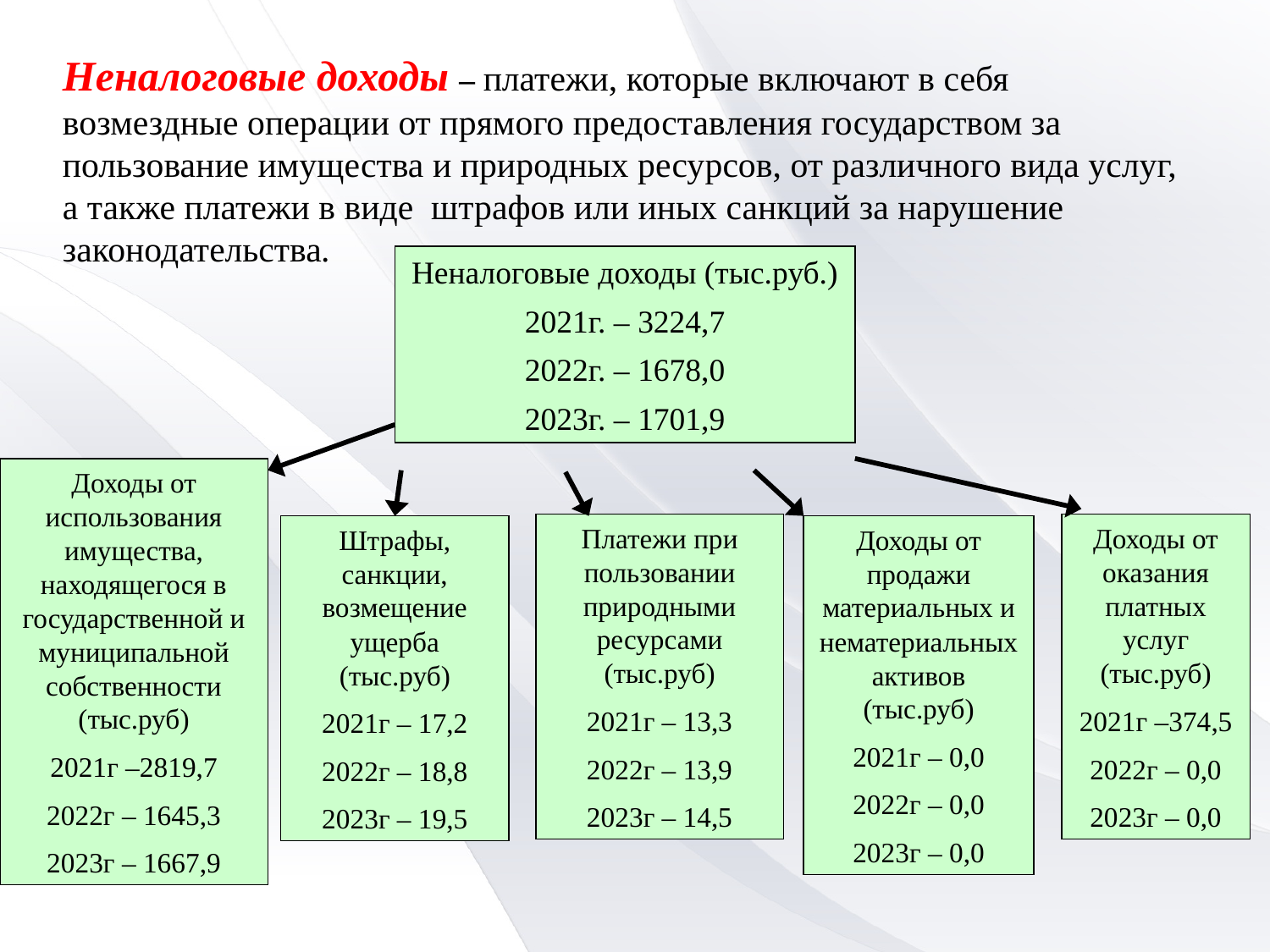

Неналоговые доходы – платежи, которые включают в себя возмездные операции от прямого предоставления государством за пользование имущества и природных ресурсов, от различного вида услуг, а также платежи в виде  штрафов или иных санкций за нарушение законодательства.
Неналоговые доходы (тыс.руб.)
2021г. – 3224,7
2022г. – 1678,0
2023г. – 1701,9

Доходы от использования имущества, находящегося в государственной и муниципальной собственности (тыс.руб)
2021г –2819,7
2022г – 1645,3
2023г – 1667,9

Платежи при пользовании природными ресурсами (тыс.руб)
2021г – 13,3
2022г – 13,9
2023г – 14,5
Доходы от оказания платных услуг (тыс.руб)
2021г –374,5
2022г – 0,0
2023г – 0,0
Штрафы, санкции, возмещение ущерба (тыс.руб)
2021г – 17,2
2022г – 18,8
2023г – 19,5
Доходы от продажи материальных и нематериальных активов (тыс.руб)
2021г – 0,0
2022г – 0,0
2023г – 0,0